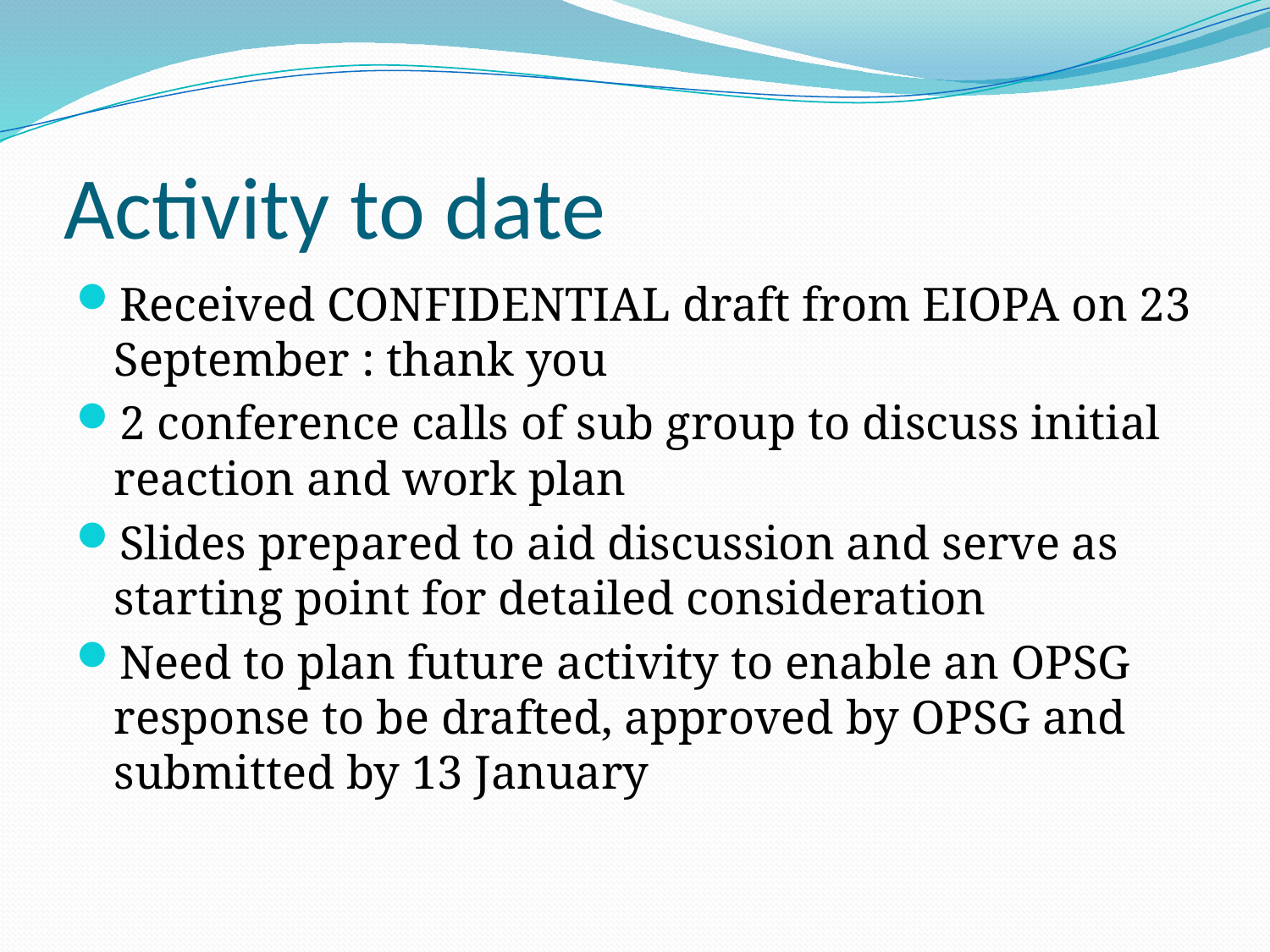

# Activity to date
Received CONFIDENTIAL draft from EIOPA on 23 September : thank you
2 conference calls of sub group to discuss initial reaction and work plan
Slides prepared to aid discussion and serve as starting point for detailed consideration
Need to plan future activity to enable an OPSG response to be drafted, approved by OPSG and submitted by 13 January